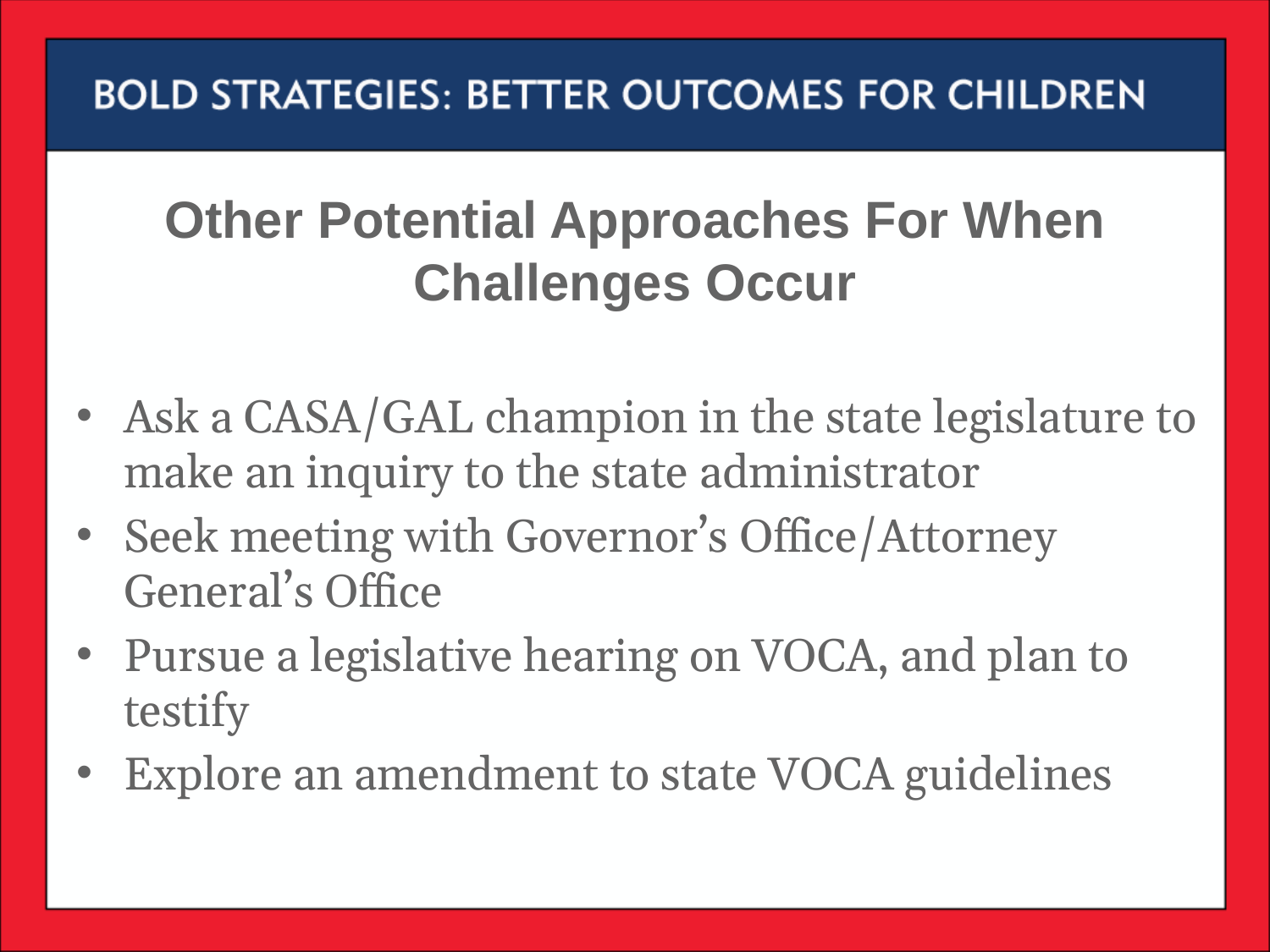

# Other Potential Approaches For When Challenges Occur
Ask a CASA/GAL champion in the state legislature to make an inquiry to the state administrator
Seek meeting with Governor’s Office/Attorney General’s Office
Pursue a legislative hearing on VOCA, and plan to testify
Explore an amendment to state VOCA guidelines